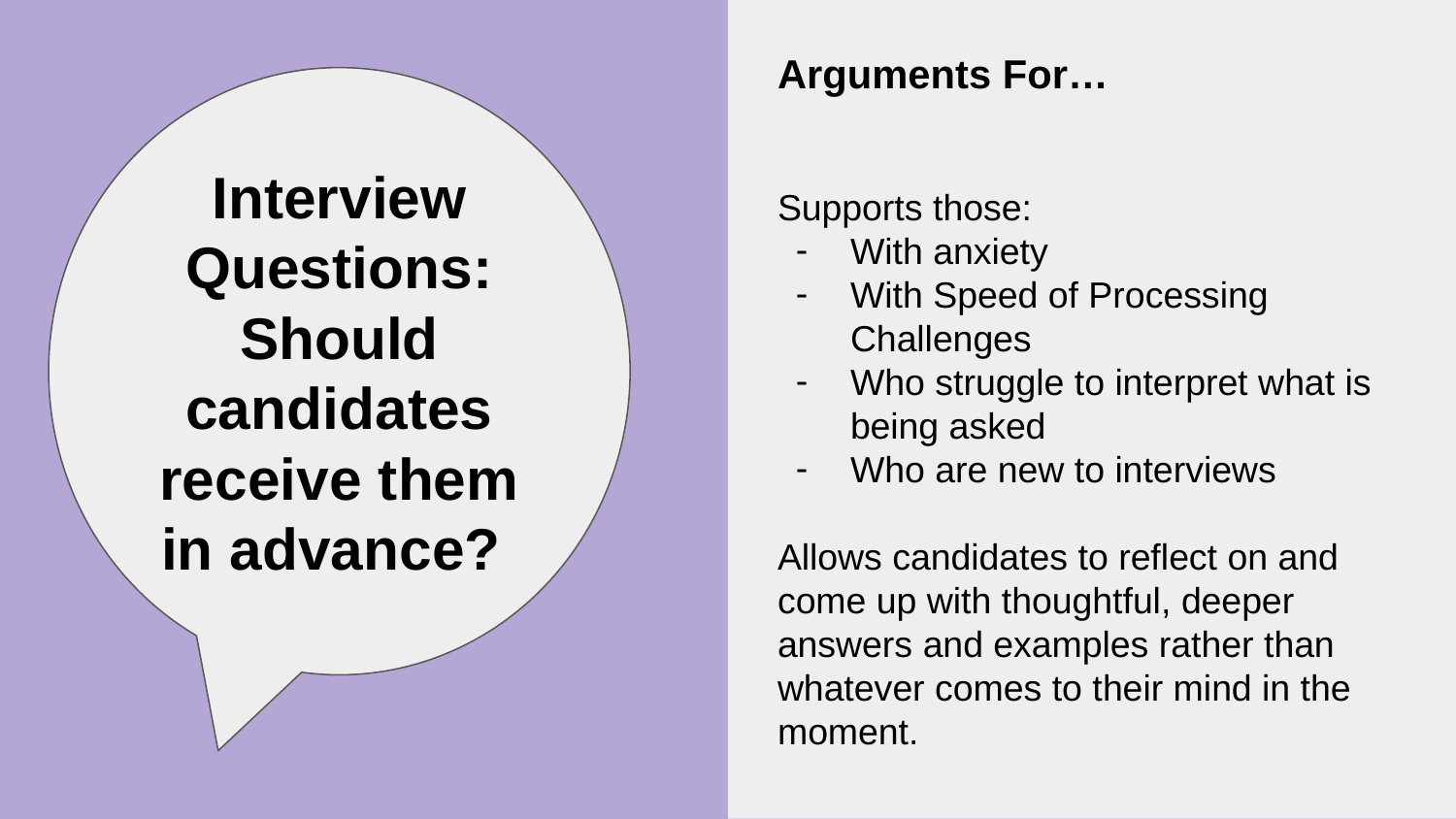

Arguments For…

Supports those:
With anxiety
With Speed of Processing Challenges
Who struggle to interpret what is being asked
Who are new to interviews

Allows candidates to reflect on and come up with thoughtful, deeper answers and examples rather than whatever comes to their mind in the moment.

Interview Questions: Should candidates receive them in advance?